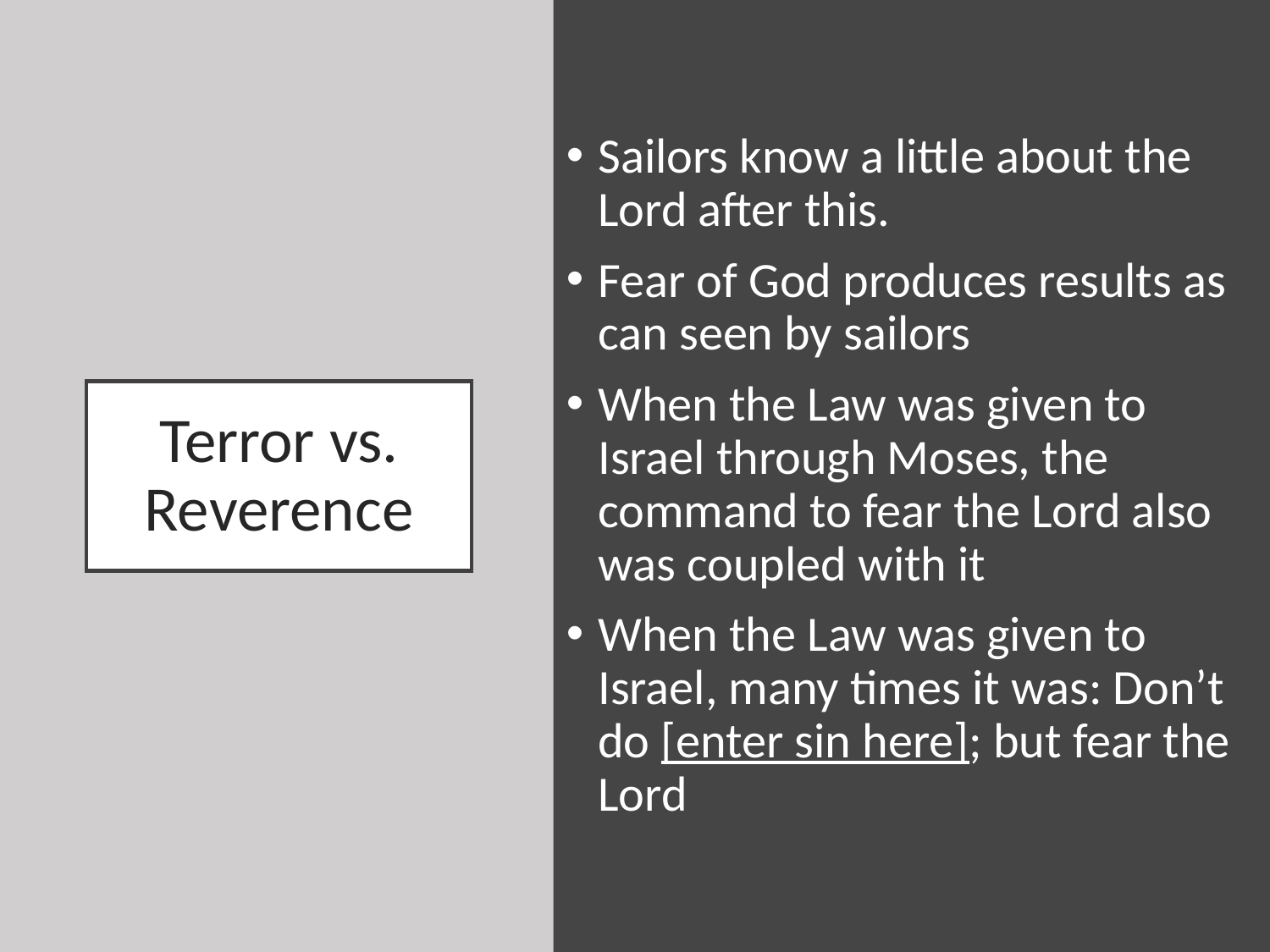

Sailors know a little about the Lord after this.
Fear of God produces results as can seen by sailors
When the Law was given to Israel through Moses, the command to fear the Lord also was coupled with it
When the Law was given to Israel, many times it was: Don’t do [enter sin here]; but fear the Lord
# Terror vs. Reverence